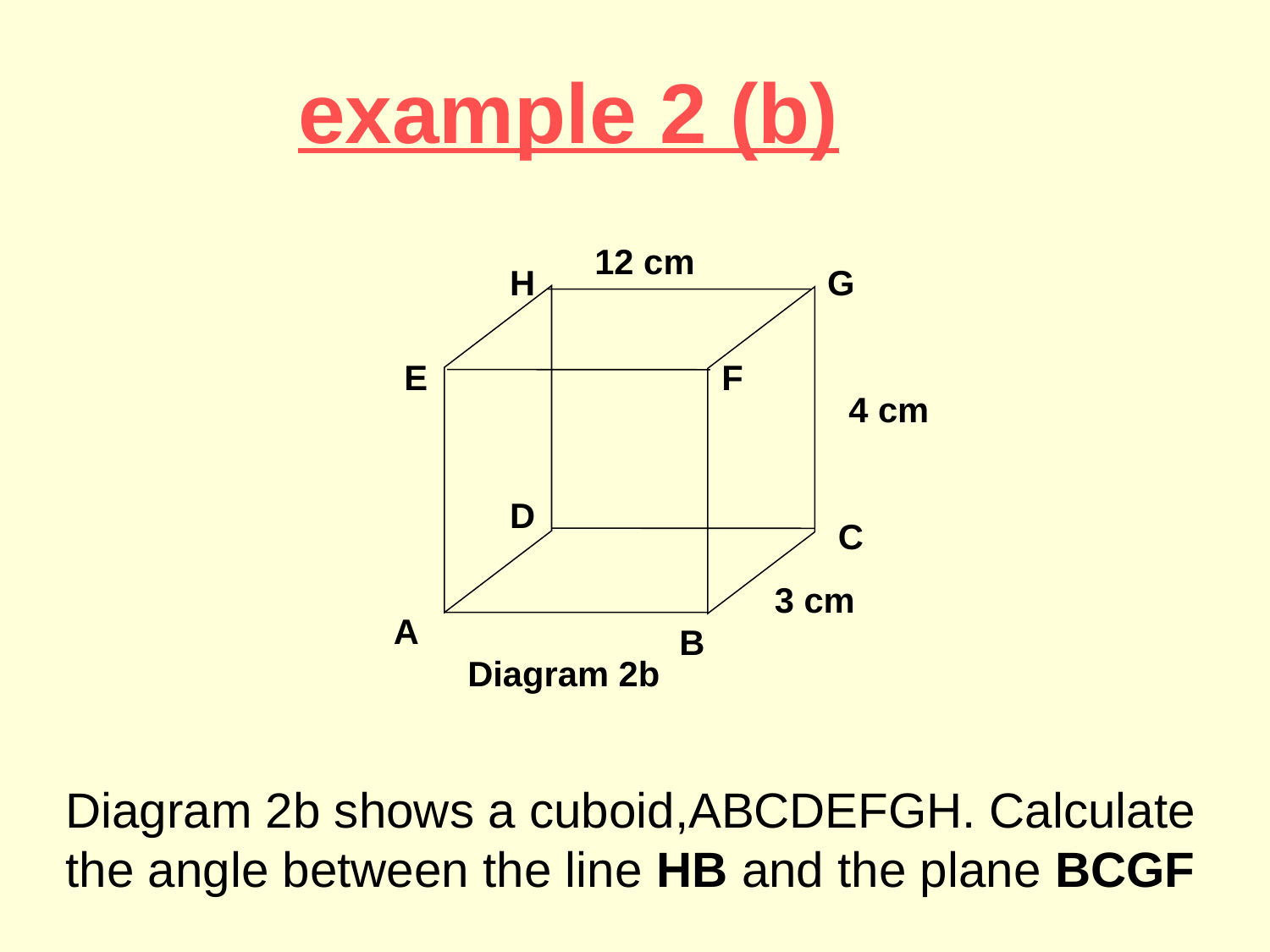

example 2 (b)
12 cm
H
G

E
F

4 cm

D
C

3 cm
A

B
Diagram 2b
Diagram 2b shows a cuboid,ABCDEFGH. Calculate the angle between the line HB and the plane BCGF